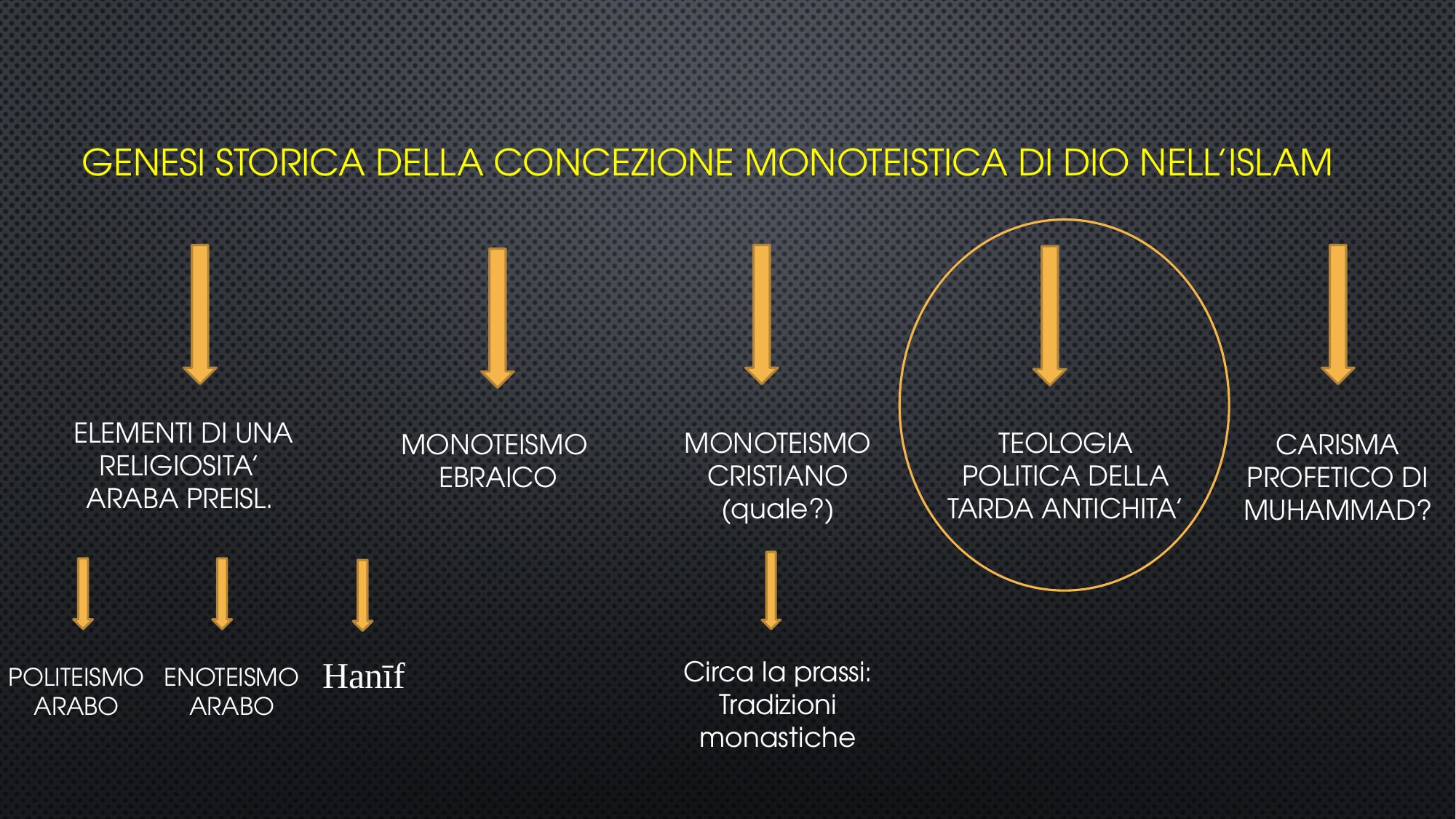

GENESI STORICA DELLA CONCEZIONE MONOTEISTICA DI DIO NELL’ISLAM

ELEMENTI DI UNA RELIGIOSITA’
ARABA PREISL.
MONOTEISMO
CRISTIANO
(quale?)
TEOLOGIA POLITICA DELLA TARDA ANTICHITA’
CARISMA PROFETICO DI MUHAMMAD?
MONOTEISMO
EBRAICO

Hanīf
Circa la prassi:
Tradizioni monastiche
POLITEISMO
ARABO
ENOTEISMO
ARABO